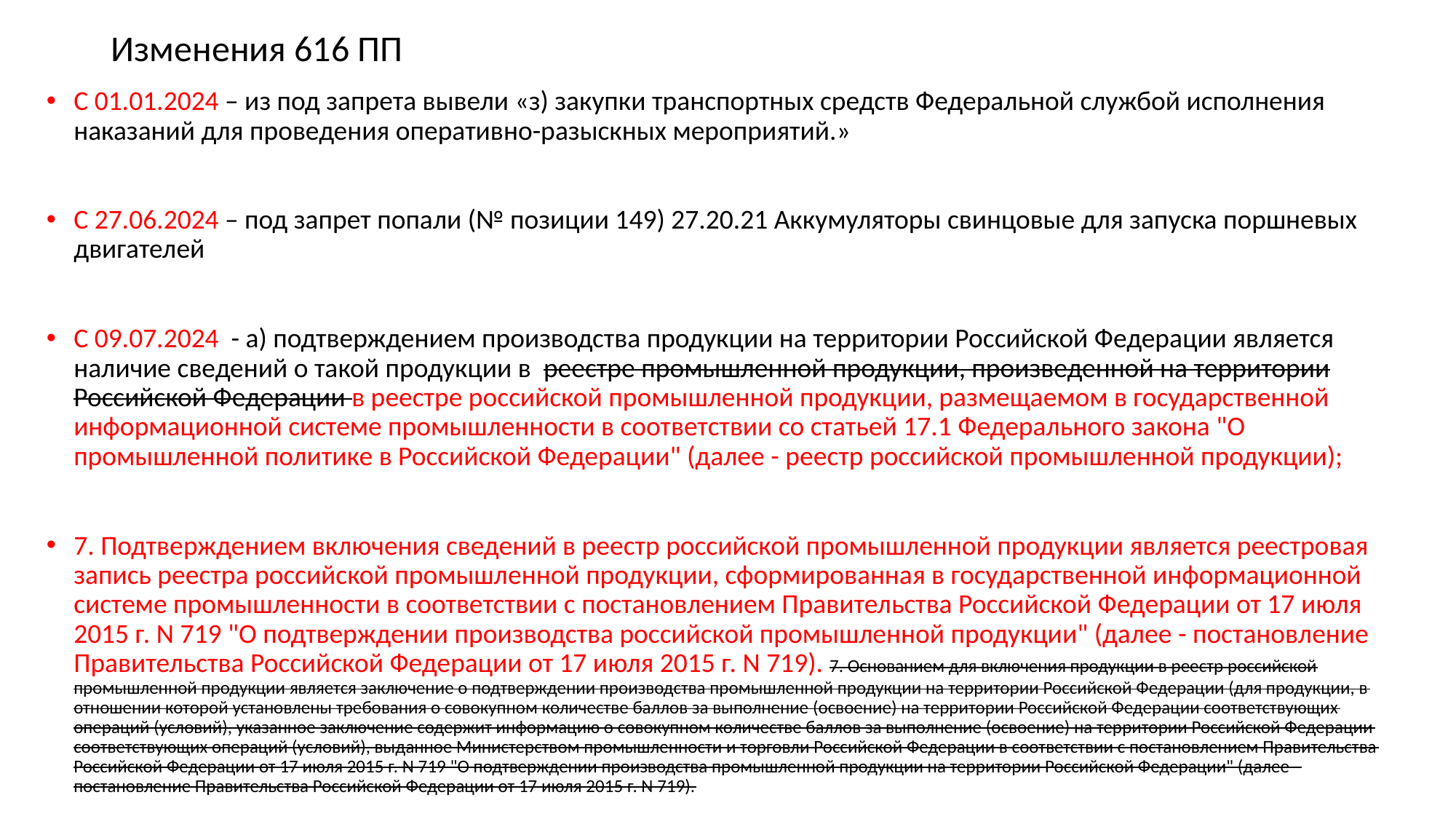

# Изменения 616 ПП
С 01.01.2024 – из под запрета вывели «з) закупки транспортных средств Федеральной службой исполнения наказаний для проведения оперативно-разыскных мероприятий.»

С 27.06.2024 – под запрет попали (№ позиции 149) 27.20.21 Аккумуляторы свинцовые для запуска поршневых двигателей

С 09.07.2024  - а) подтверждением производства продукции на территории Российской Федерации является наличие сведений о такой продукции в  реестре промышленной продукции, произведенной на территории Российской Федерации в реестре российской промышленной продукции, размещаемом в государственной информационной системе промышленности в соответствии со статьей 17.1 Федерального закона "О промышленной политике в Российской Федерации" (далее - реестр российской промышленной продукции);

7. Подтверждением включения сведений в реестр российской промышленной продукции является реестровая запись реестра российской промышленной продукции, сформированная в государственной информационной системе промышленности в соответствии с постановлением Правительства Российской Федерации от 17 июля 2015 г. N 719 "О подтверждении производства российской промышленной продукции" (далее - постановление Правительства Российской Федерации от 17 июля 2015 г. N 719). 7. Основанием для включения продукции в реестр российской промышленной продукции является заключение о подтверждении производства промышленной продукции на территории Российской Федерации (для продукции, в отношении которой установлены требования о совокупном количестве баллов за выполнение (освоение) на территории Российской Федерации соответствующих операций (условий), указанное заключение содержит информацию о совокупном количестве баллов за выполнение (освоение) на территории Российской Федерации соответствующих операций (условий), выданное Министерством промышленности и торговли Российской Федерации в соответствии с постановлением Правительства Российской Федерации от 17 июля 2015 г. N 719 "О подтверждении производства промышленной продукции на территории Российской Федерации" (далее - постановление Правительства Российской Федерации от 17 июля 2015 г. N 719).